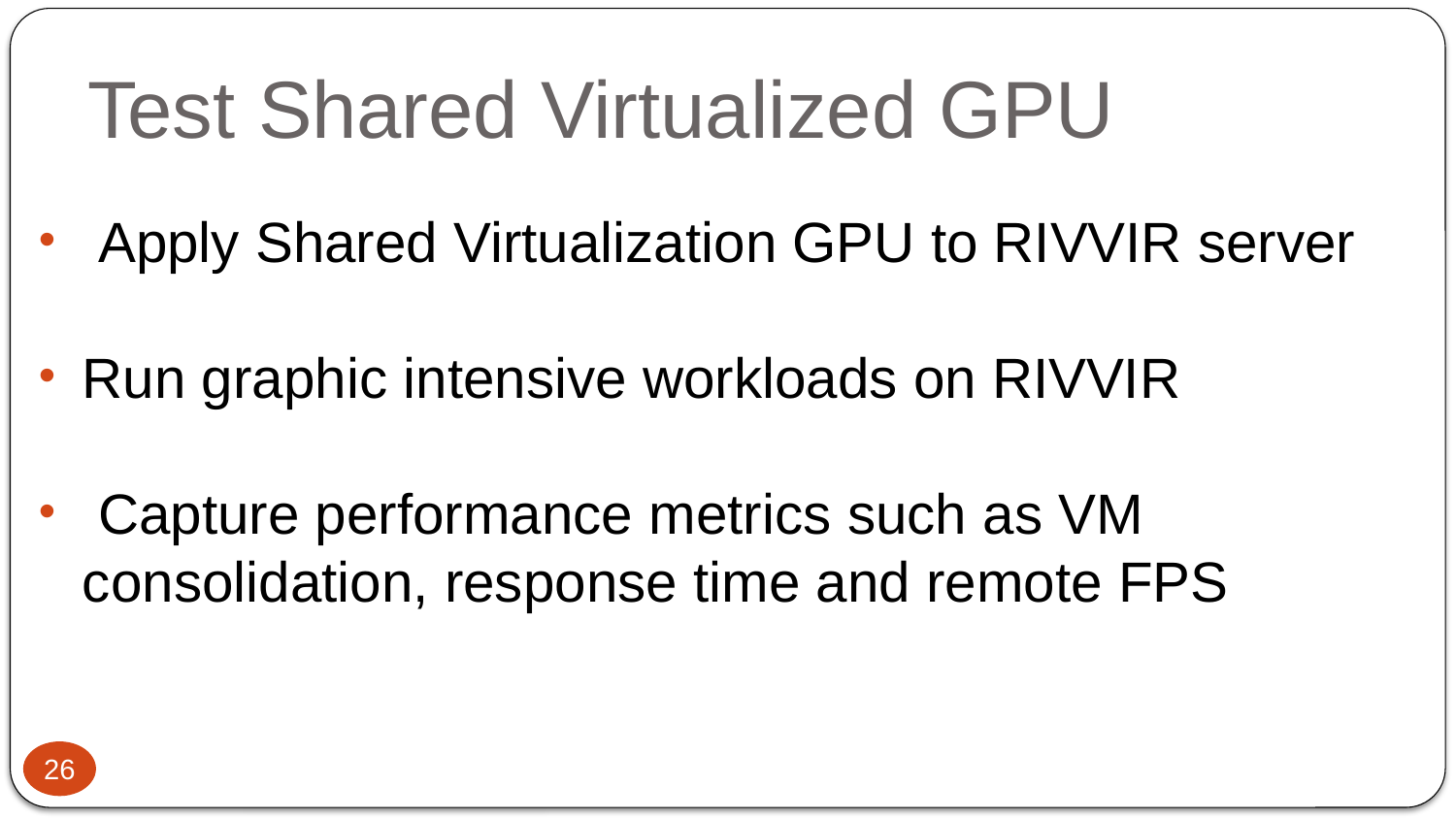

# Test Shared Virtualized GPU
 Apply Shared Virtualization GPU to RIVVIR server

Run graphic intensive workloads on RIVVIR

 Capture performance metrics such as VM consolidation, response time and remote FPS

26